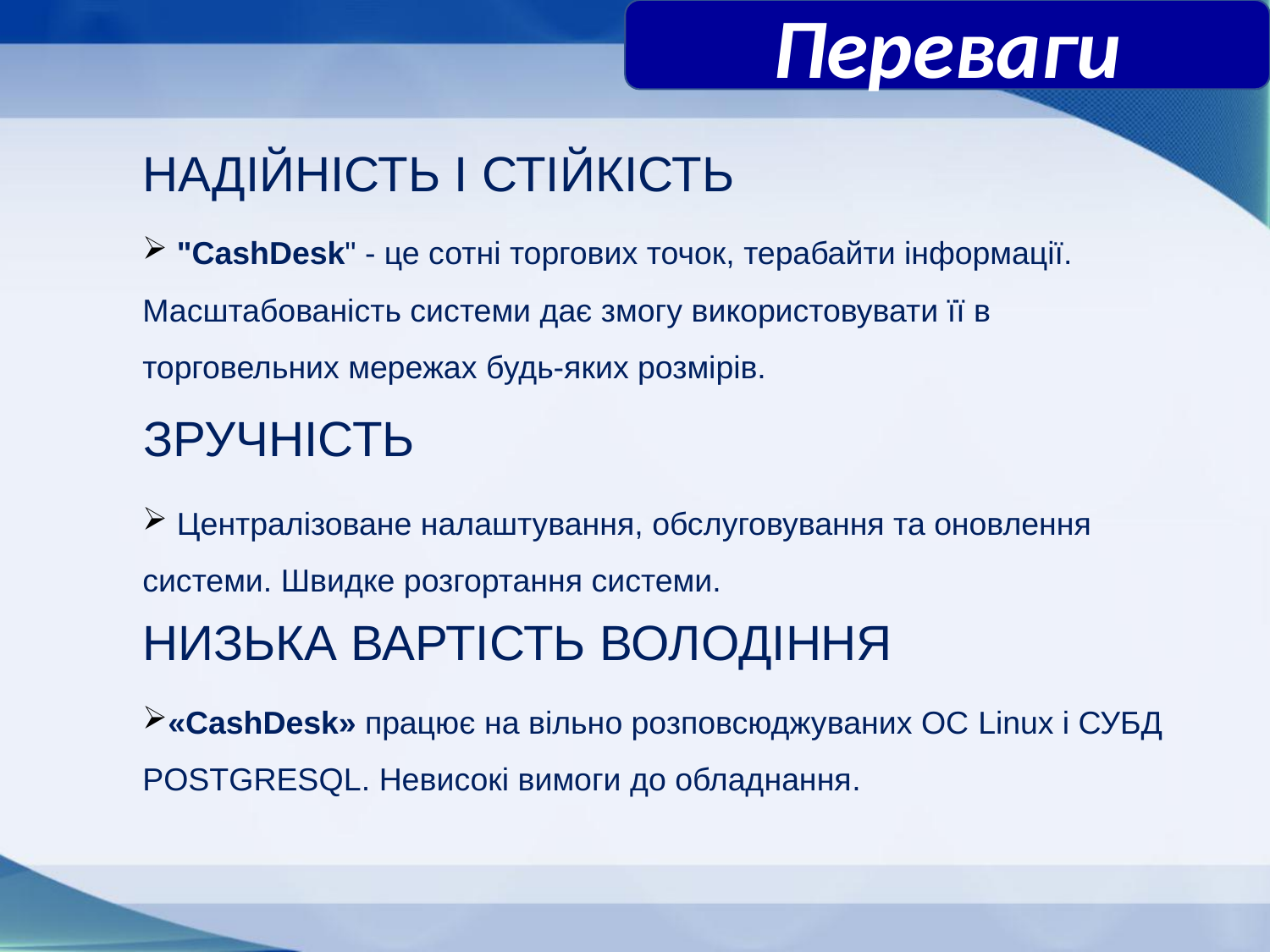

Переваги
НАДІЙНІСТЬ І СТІЙКІСТЬ

 "CashDesk" - це сотні торгових точок, терабайти інформації. Масштабованість системи дає змогу використовувати її в торговельних мережах будь-яких розмірів.
ЗРУЧНІСТЬ

 Централізоване налаштування, обслуговування та оновлення системи. Швидке розгортання системи.

НИЗЬКА ВАРТІСТЬ ВОЛОДІННЯ

«CashDesk» працює на вільно розповсюджуваних ОС Linux і СУБД POSTGRESQL. Невисокі вимоги до обладнання.